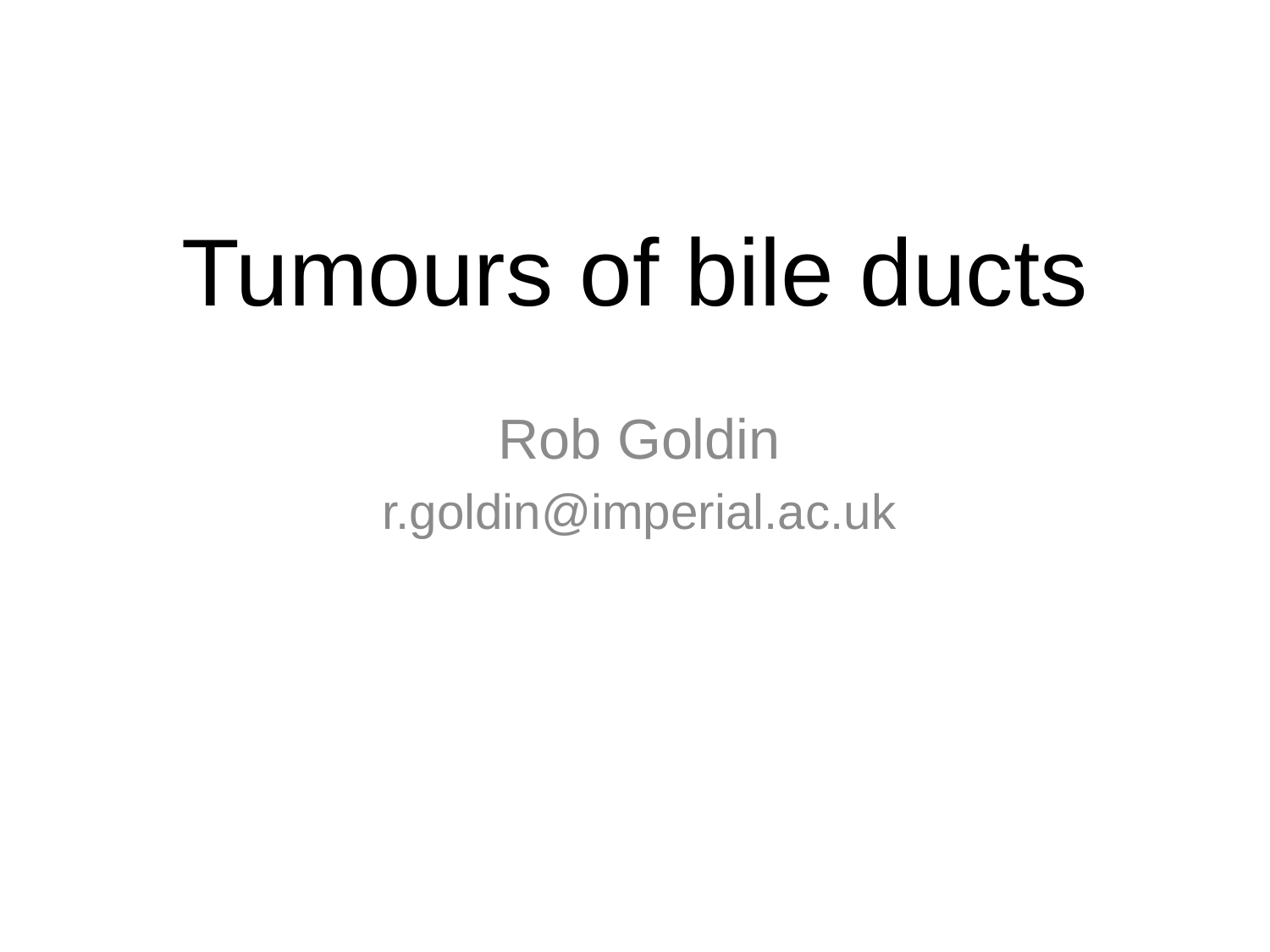

# Tumours of bile ducts
Rob Goldin
r.goldin@imperial.ac.uk